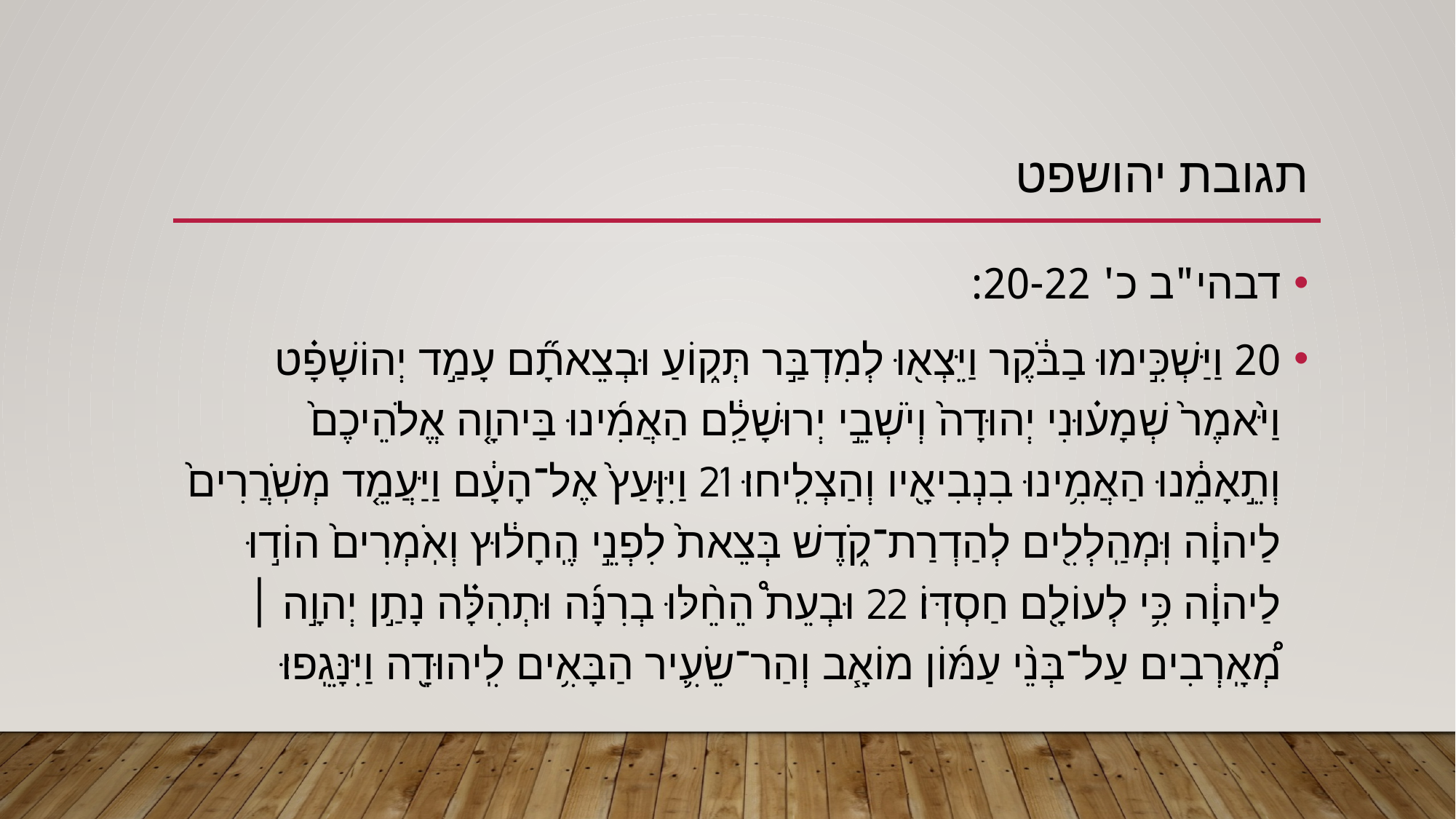

# תגובת יהושפט
דבהי"ב כ' 20-22:
20‏ וַיַּשְׁכִּ֣ימוּ בַבֹּ֔קֶר וַיֵּצְא֖וּ לְמִדְבַּ֣ר תְּק֑וֹעַ וּבְצֵאתָ֞ם עָמַ֣ד יְהוֹשָׁפָ֗ט וַיֹּ֙אמֶר֙ שְׁמָע֗וּנִי יְהוּדָה֙ וְיֹשְׁבֵ֣י יְרוּשָׁלִַ֔ם הַאֲמִ֜ינוּ בַּיהוָ֤ה אֱלֹהֵיכֶם֙ וְתֵ֣אָמֵ֔נוּ הַאֲמִ֥ינוּ בִנְבִיאָ֖יו וְהַצְלִֽיחוּ׃ ‎21‏ וַיִּוָּעַץ֙ אֶל־הָעָ֔ם וַיַּעֲמֵ֤ד מְשֹֽׁרֲרִים֙ לַיהוָ֔ה וּֽמְהַֽלְלִ֖ים לְהַדְרַת־קֹ֑דֶשׁ בְּצֵאת֙ לִפְנֵ֣י הֶֽחָל֔וּץ וְאֹֽמְרִים֙ הוֹד֣וּ לַיהוָ֔ה כִּ֥י לְעוֹלָ֖ם חַסְדּֽוֹ׃ ‎22‏ וּבְעֵת֩ הֵחֵ֨לּוּ בְרִנָּ֜ה וּתְהִלָּ֗ה נָתַ֣ן יְהוָ֣ה ׀ מְ֠אָֽרְבִים עַל־בְּנֵ֨י עַמּ֜וֹן מוֹאָ֧ב וְהַר־שֵׂעִ֛יר הַבָּאִ֥ים לִֽיהוּדָ֖ה וַיִּנָּגֵֽפוּ׃